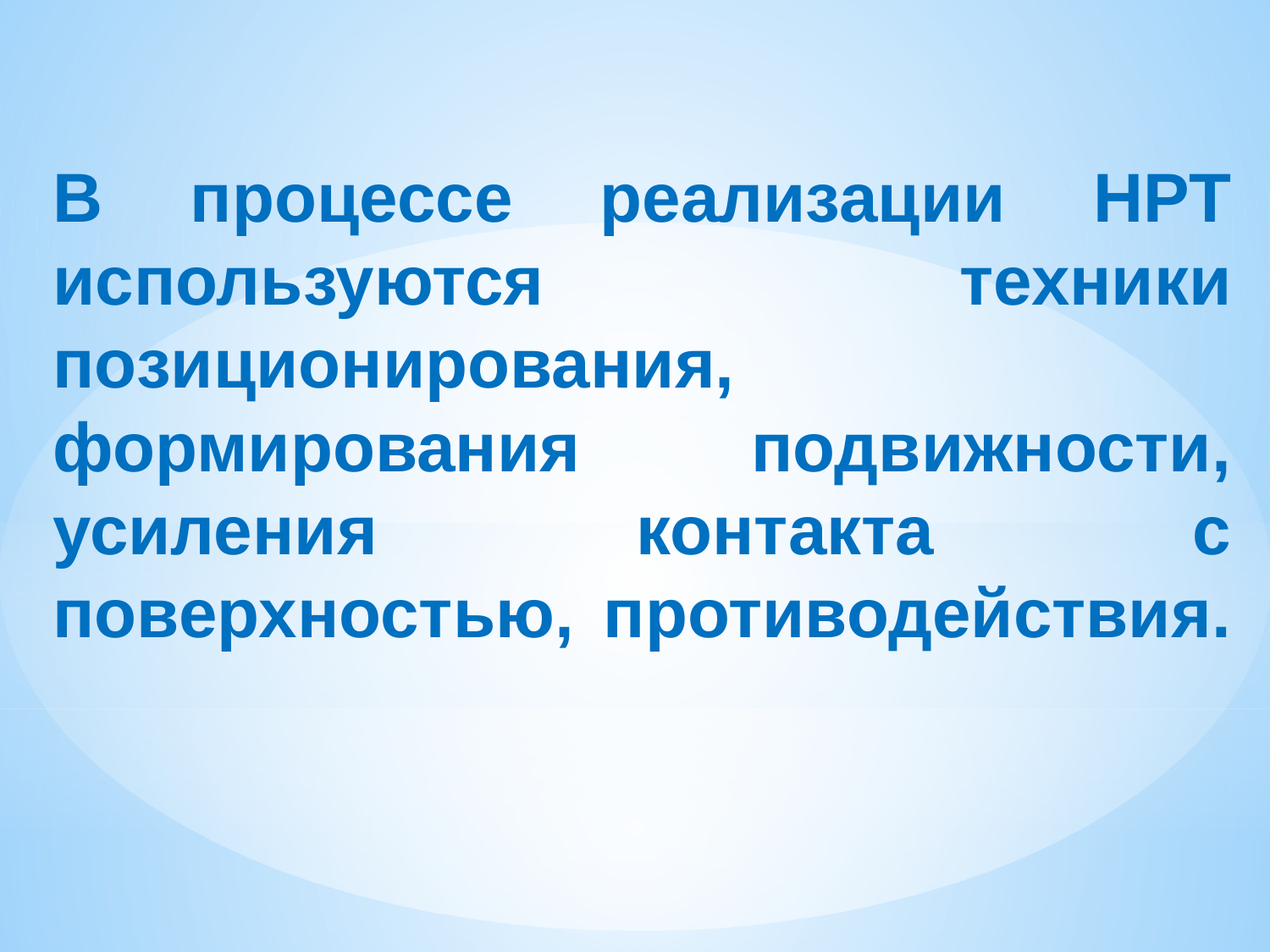

В процессе реализации НРТ используются техники позиционирования, формирования подвижности, усиления контакта с поверхностью, противодействия.